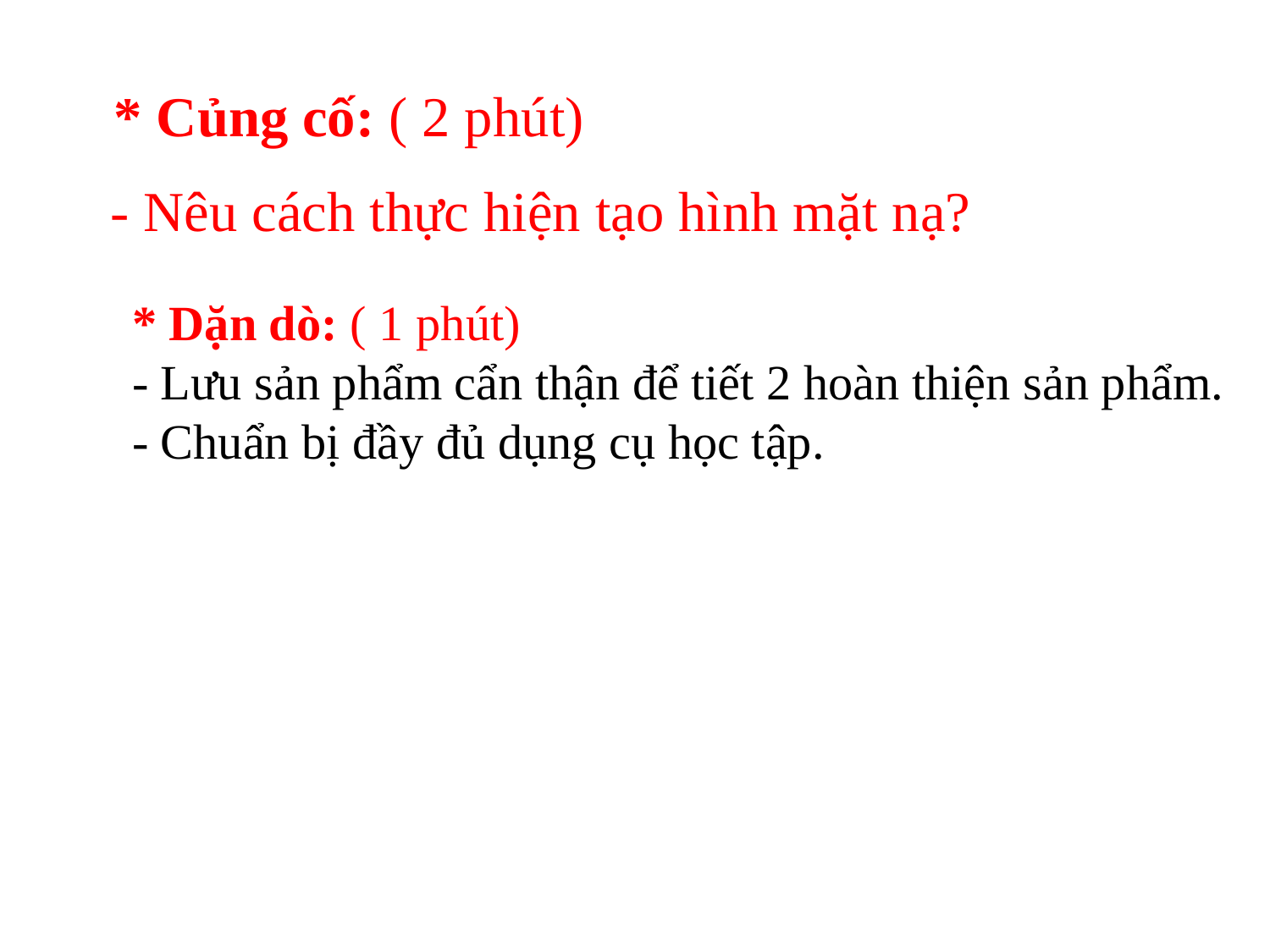

* Củng cố: ( 2 phút)
- Nêu cách thực hiện tạo hình mặt nạ?
* Dặn dò: ( 1 phút)
- Lưu sản phẩm cẩn thận để tiết 2 hoàn thiện sản phẩm.
- Chuẩn bị đầy đủ dụng cụ học tập.